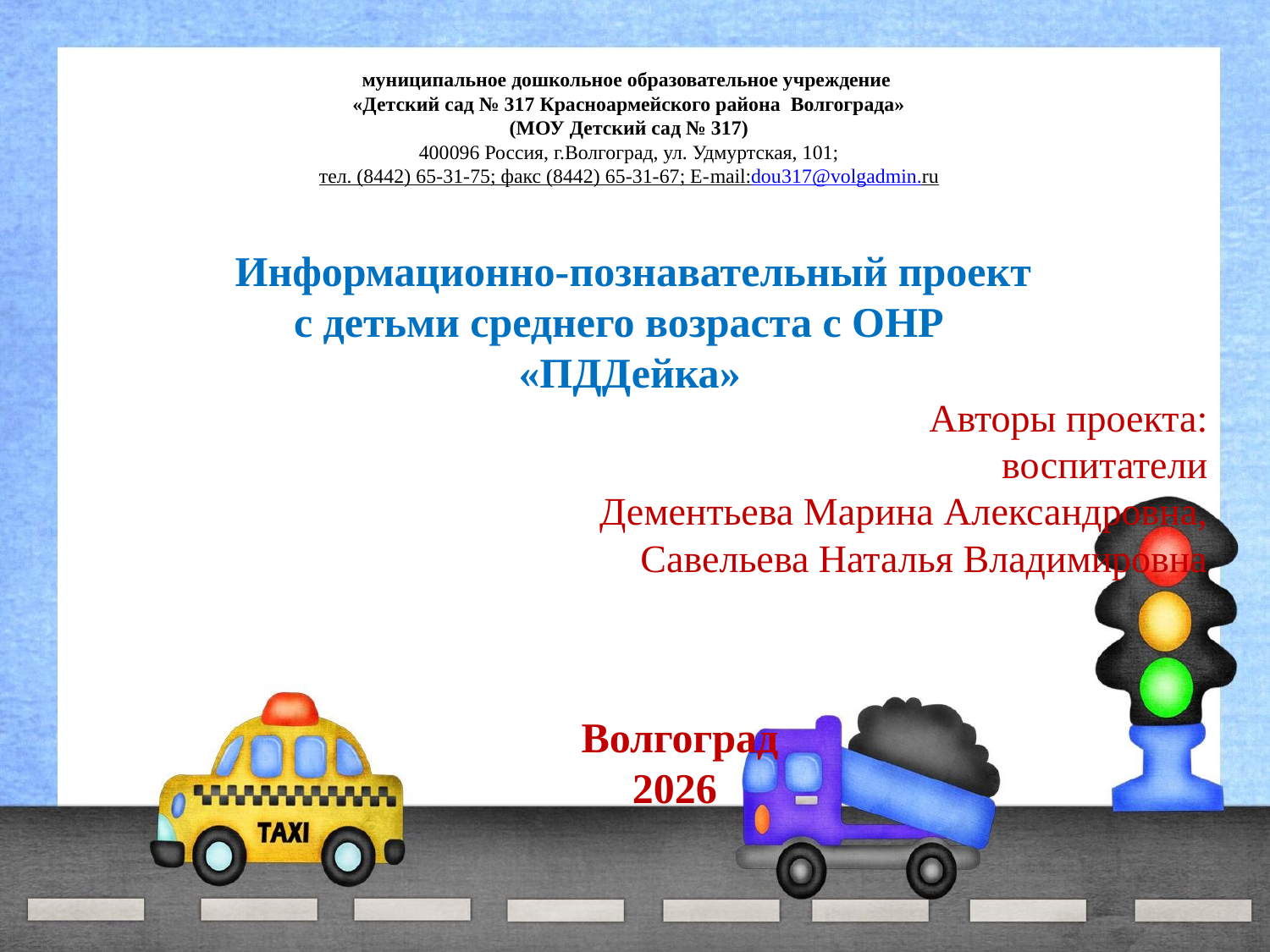

# муниципальное дошкольное образовательное учреждение «Детский сад № 317 Красноармейского района  Волгограда» (МОУ Детский сад № 317) 400096 Россия, г.Волгоград, ул. Удмуртская, 101; тел. (8442) 65-31-75; факс (8442) 65-31-67; Е-mail:dou317@volgadmin.ru
 Информационно-познавательный проект
с детьми среднего возраста с ОНР
«ПДДейка»
Авторы проекта:
воспитатели
Дементьева Марина Александровна,
Савельева Наталья Владимировна

 Волгоград
2026